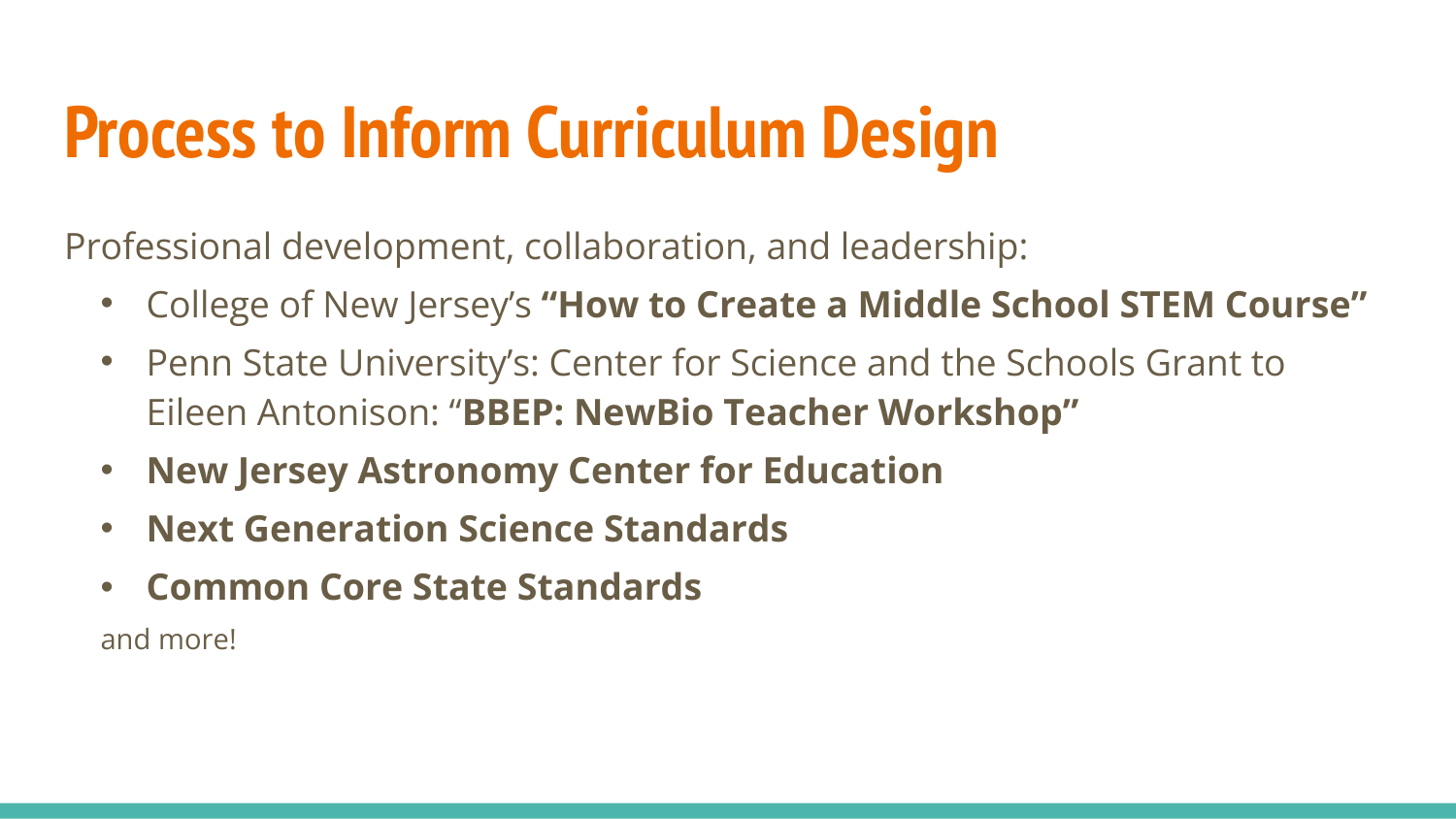

# Process to Inform Curriculum Design
Professional development, collaboration, and leadership:
College of New Jersey’s “How to Create a Middle School STEM Course”
Penn State University’s: Center for Science and the Schools Grant to Eileen Antonison: “BBEP: NewBio Teacher Workshop”
New Jersey Astronomy Center for Education
Next Generation Science Standards
Common Core State Standards
and more!